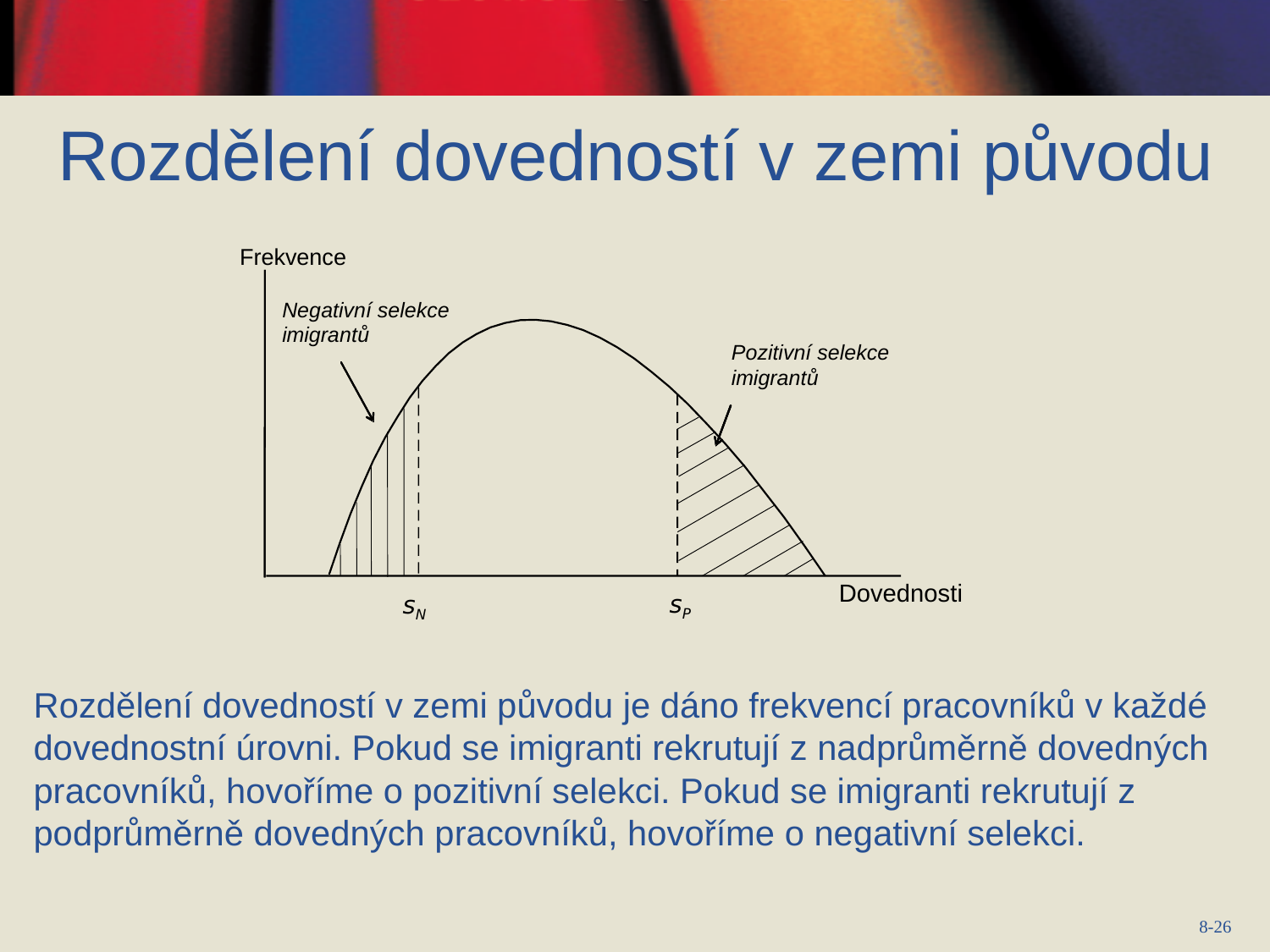

Rozdělení dovedností v zemi původu

Frekvence

Negativní selekce imigrantů

Dovednosti

Pozitivní selekce imigrantů
sP
sN
Rozdělení dovedností v zemi původu je dáno frekvencí pracovníků v každé dovednostní úrovni. Pokud se imigranti rekrutují z nadprůměrně dovedných pracovníků, hovoříme o pozitivní selekci. Pokud se imigranti rekrutují z podprůměrně dovedných pracovníků, hovoříme o negativní selekci.